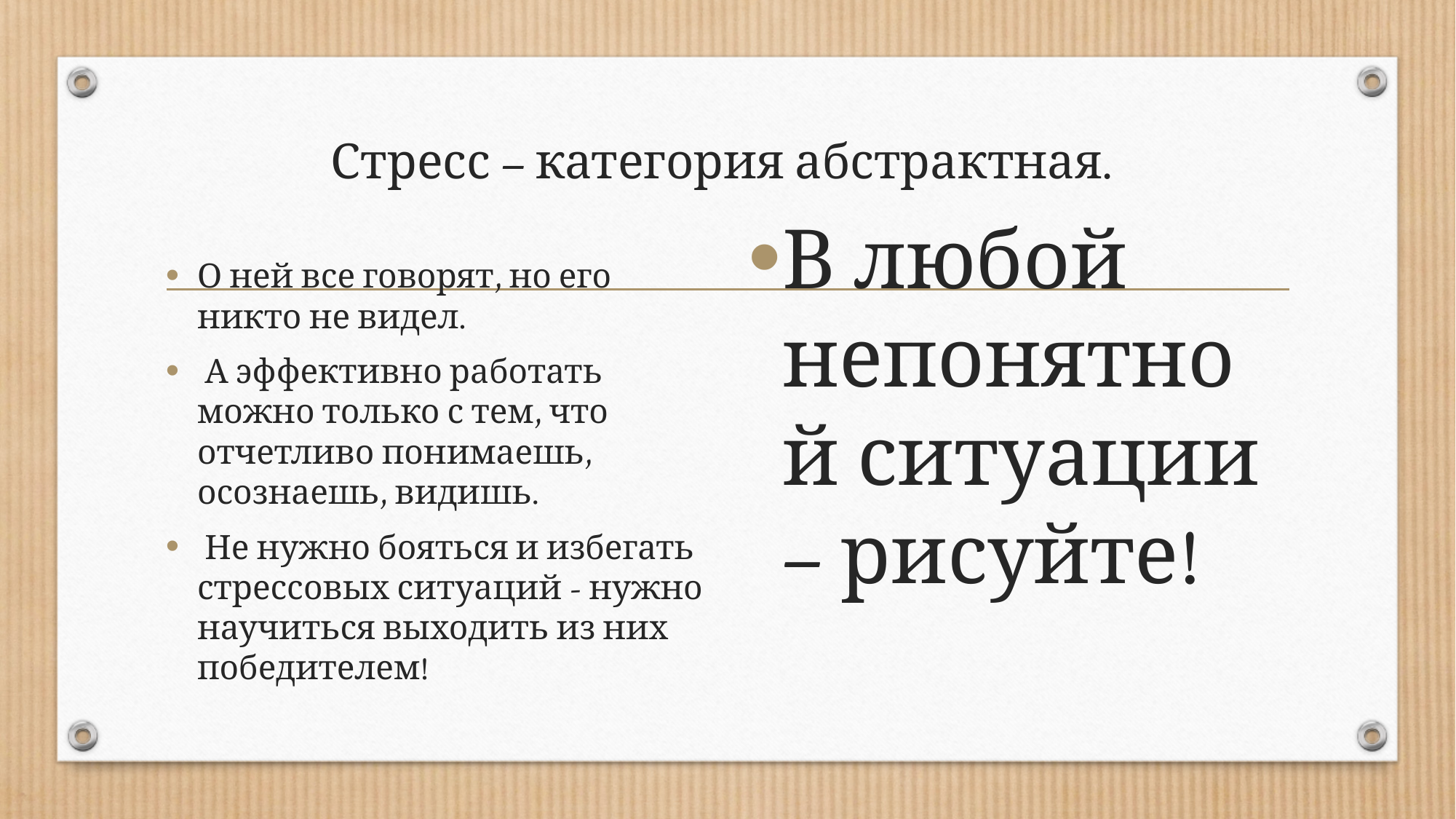

# Стресс – категория абстрактная.

О ней все говорят, но его никто не видел.
 А эффективно работать можно только с тем, что отчетливо понимаешь, осознаешь, видишь.
 Не нужно бояться и избегать стрессовых ситуаций - нужно научиться выходить из них победителем!

В любой непонятной ситуации – рисуйте!